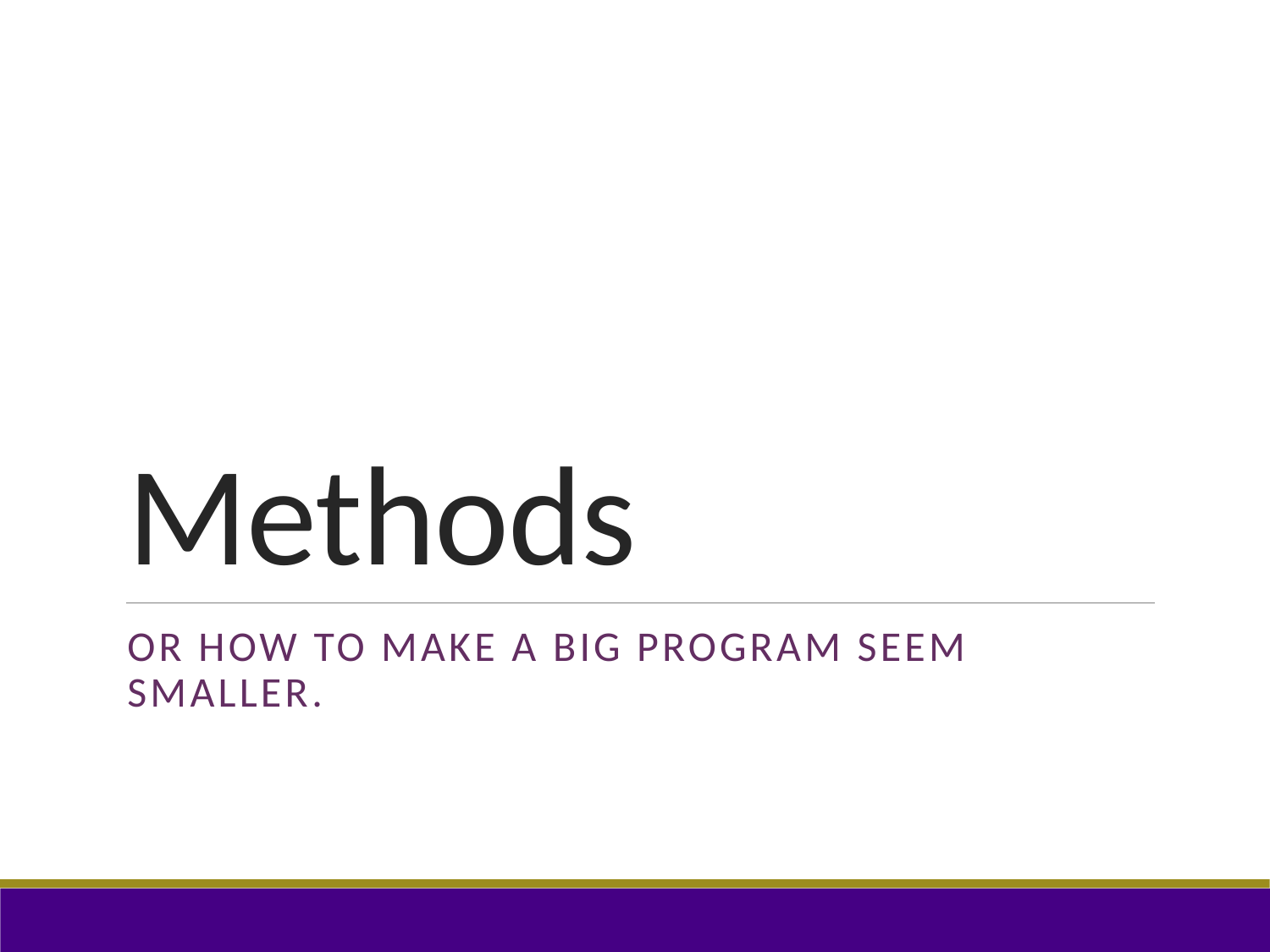

# Methods
Or how to Make a big program seem smaller.